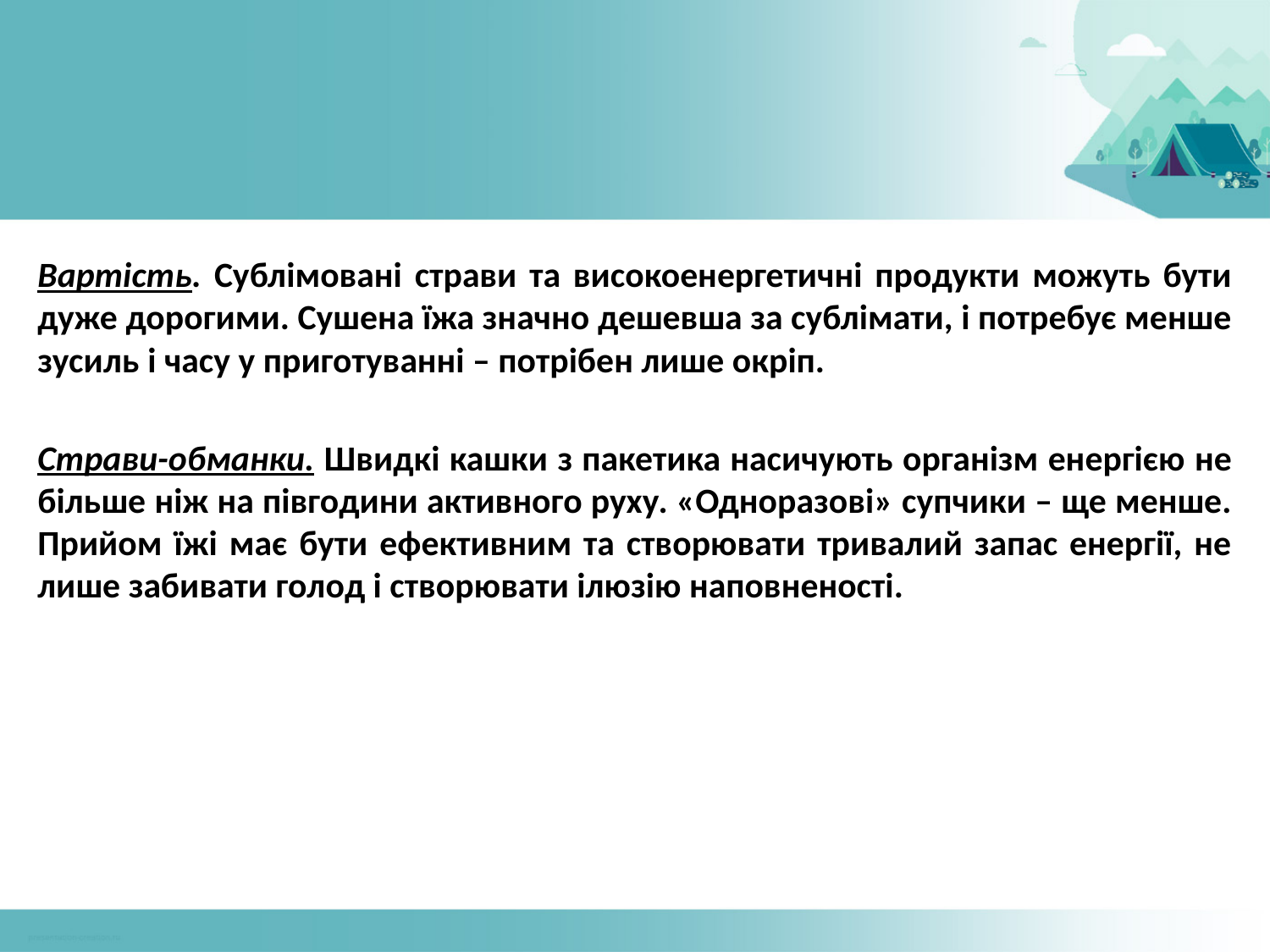

#
Вартість. Сублімовані страви та високоенергетичні продукти можуть бути дуже дорогими. Сушена їжа значно дешевша за сублімати, і потребує менше зусиль і часу у приготуванні – потрібен лише окріп.

Страви-обманки. Швидкі кашки з пакетика насичують організм енергією не більше ніж на півгодини активного руху. «Одноразові» супчики – ще менше. Прийом їжі має бути ефективним та створювати тривалий запас енергії, не лише забивати голод і створювати ілюзію наповненості.